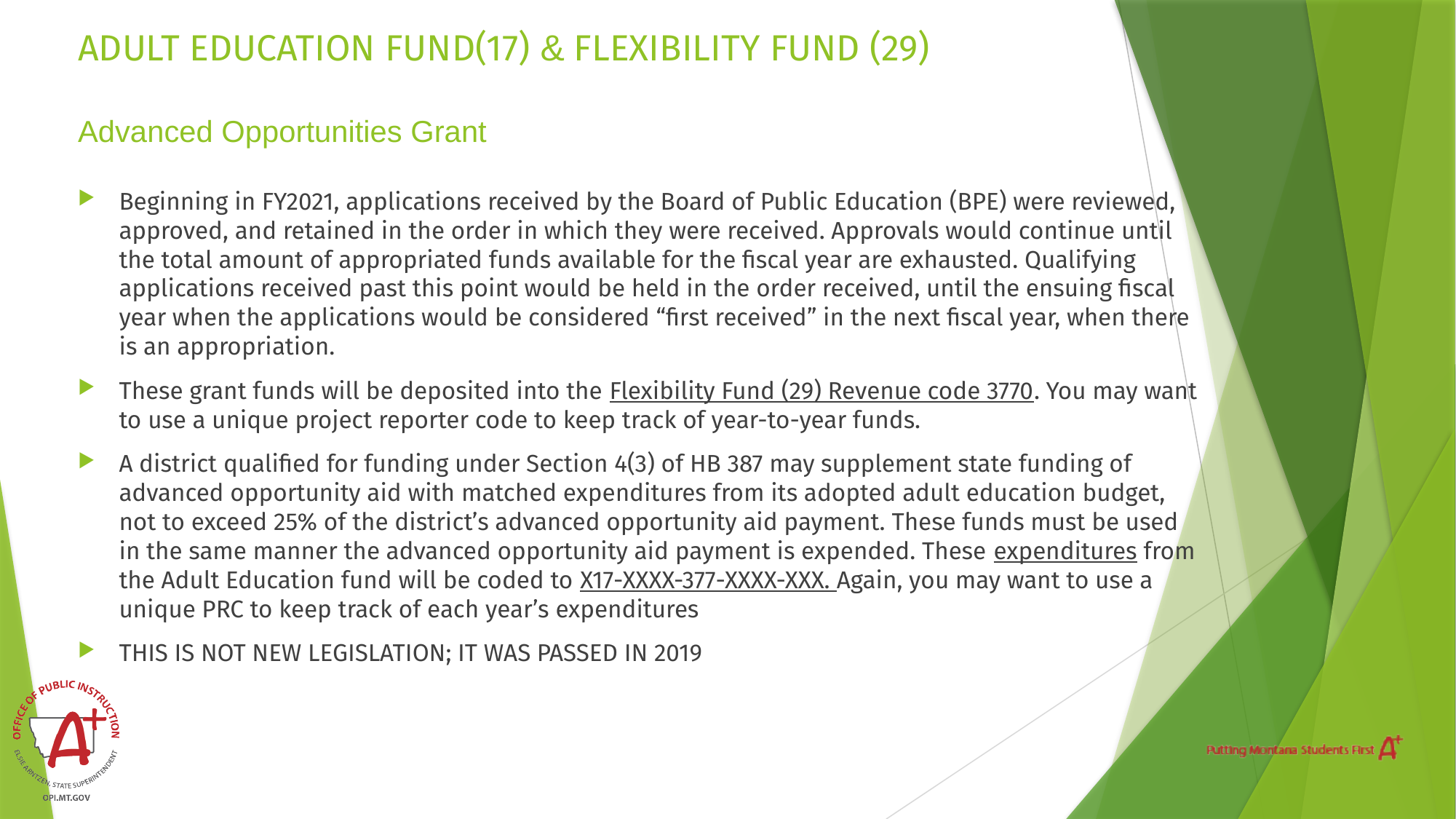

# ADULT EDUCATION FUND(17) & FLEXIBILITY FUND (29) Advanced Opportunities Grant
Beginning in FY2021, applications received by the Board of Public Education (BPE) were reviewed, approved, and retained in the order in which they were received. Approvals would continue until the total amount of appropriated funds available for the fiscal year are exhausted. Qualifying applications received past this point would be held in the order received, until the ensuing fiscal year when the applications would be considered “first received” in the next fiscal year, when there is an appropriation.
These grant funds will be deposited into the Flexibility Fund (29) Revenue code 3770. You may want to use a unique project reporter code to keep track of year-to-year funds.
A district qualified for funding under Section 4(3) of HB 387 may supplement state funding of advanced opportunity aid with matched expenditures from its adopted adult education budget, not to exceed 25% of the district’s advanced opportunity aid payment. These funds must be used in the same manner the advanced opportunity aid payment is expended. These expenditures from the Adult Education fund will be coded to X17-XXXX-377-XXXX-XXX. Again, you may want to use a unique PRC to keep track of each year’s expenditures
THIS IS NOT NEW LEGISLATION; IT WAS PASSED IN 2019